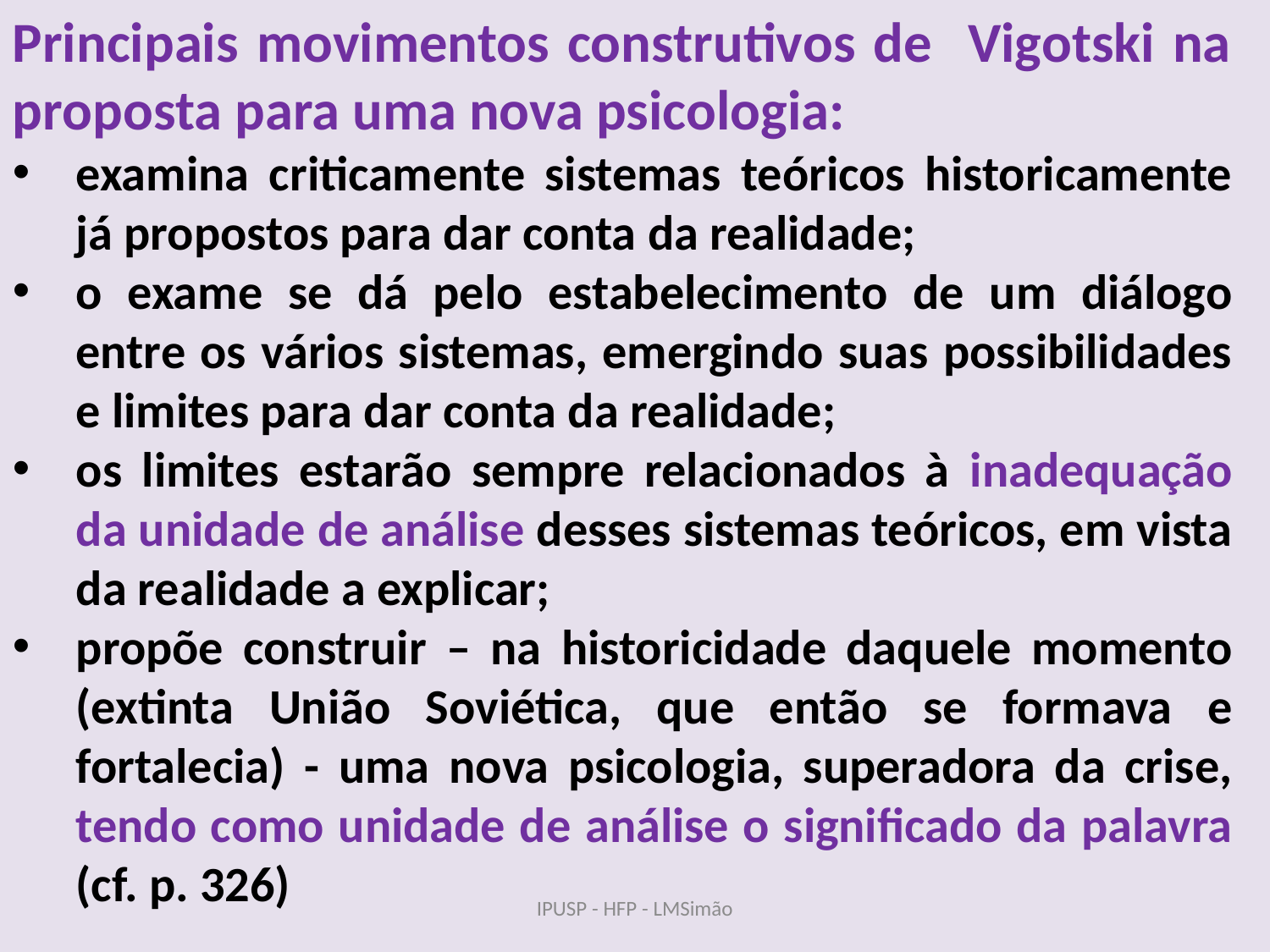

Principais movimentos construtivos de  Vigotski na proposta para uma nova psicologia:
examina criticamente sistemas teóricos historicamente já propostos para dar conta da realidade;
o exame se dá pelo estabelecimento de um diálogo entre os vários sistemas, emergindo suas possibilidades e limites para dar conta da realidade;
os limites estarão sempre relacionados à inadequação da unidade de análise desses sistemas teóricos, em vista da realidade a explicar;
propõe construir – na historicidade daquele momento (extinta União Soviética, que então se formava e fortalecia) - uma nova psicologia, superadora da crise, tendo como unidade de análise o significado da palavra (cf. p. 326)
IPUSP - HFP - LMSimão